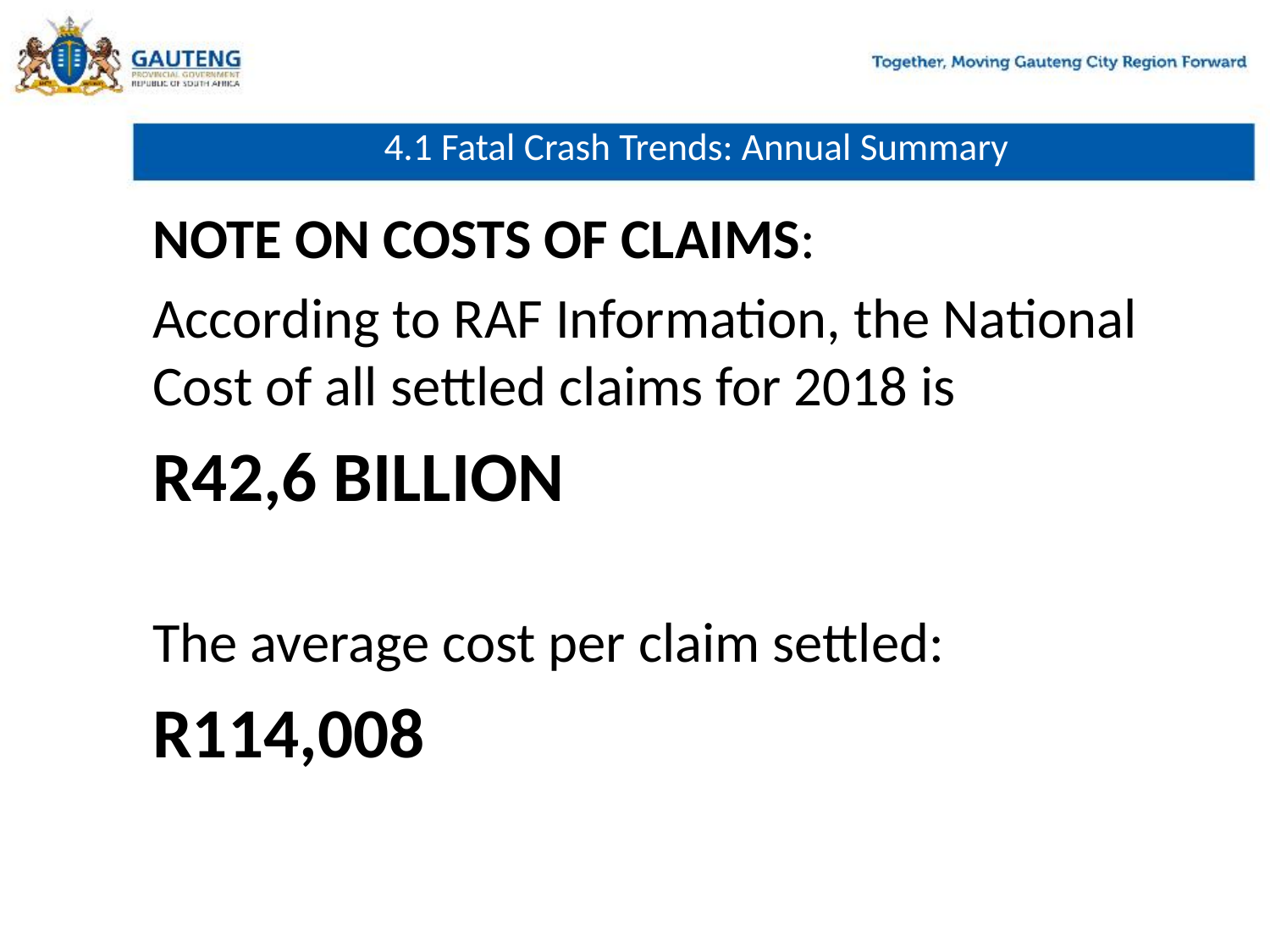

# 4.1 Fatal Crash Trends: Annual Summary
NOTE ON COSTS OF CLAIMS:
According to RAF Information, the National Cost of all settled claims for 2018 is
R42,6 BILLION

The average cost per claim settled:
R114,008